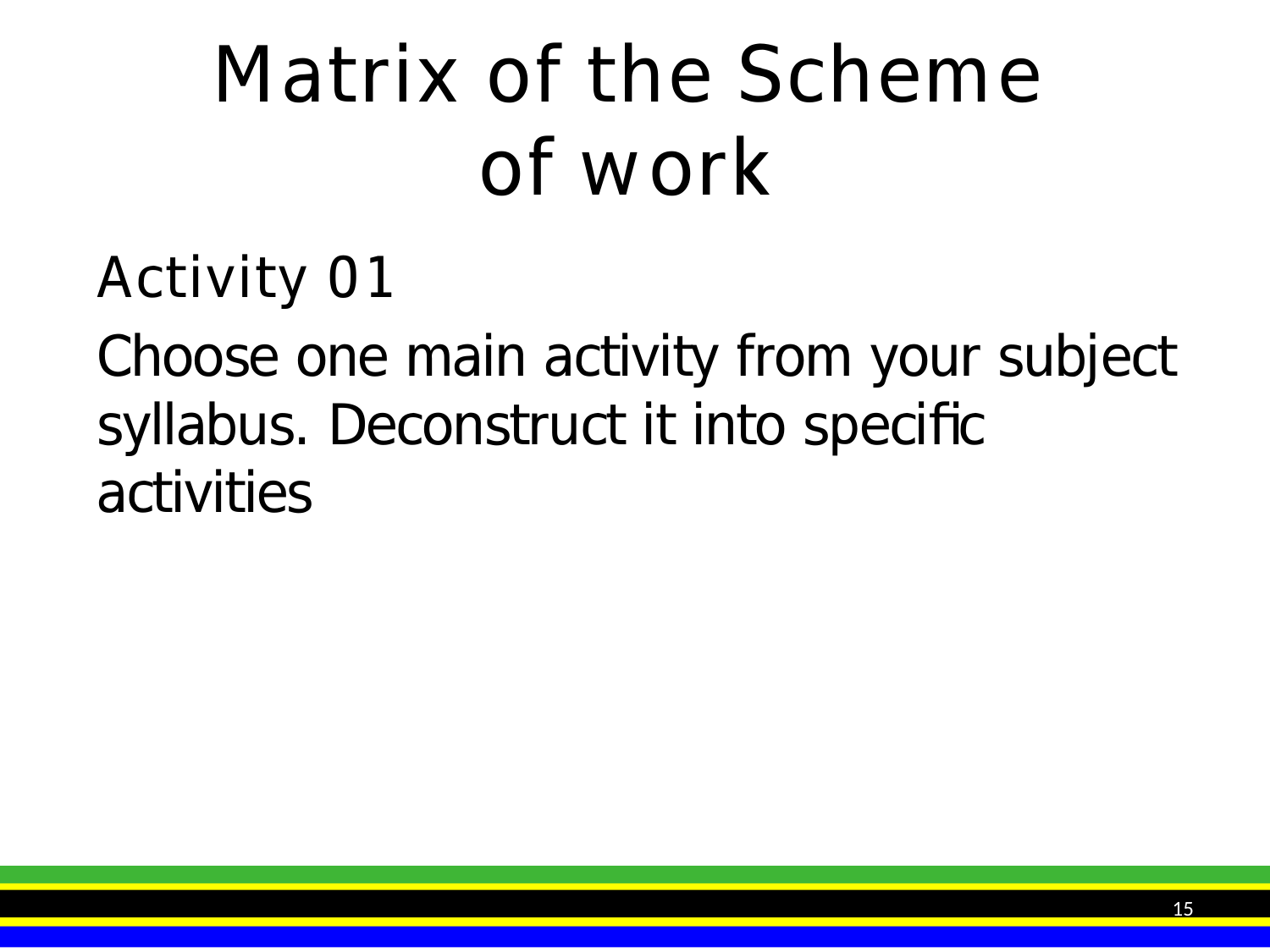

# Matrix of the Scheme of work
Activity 01
Choose one main activity from your subject syllabus. Deconstruct it into specific activities
15